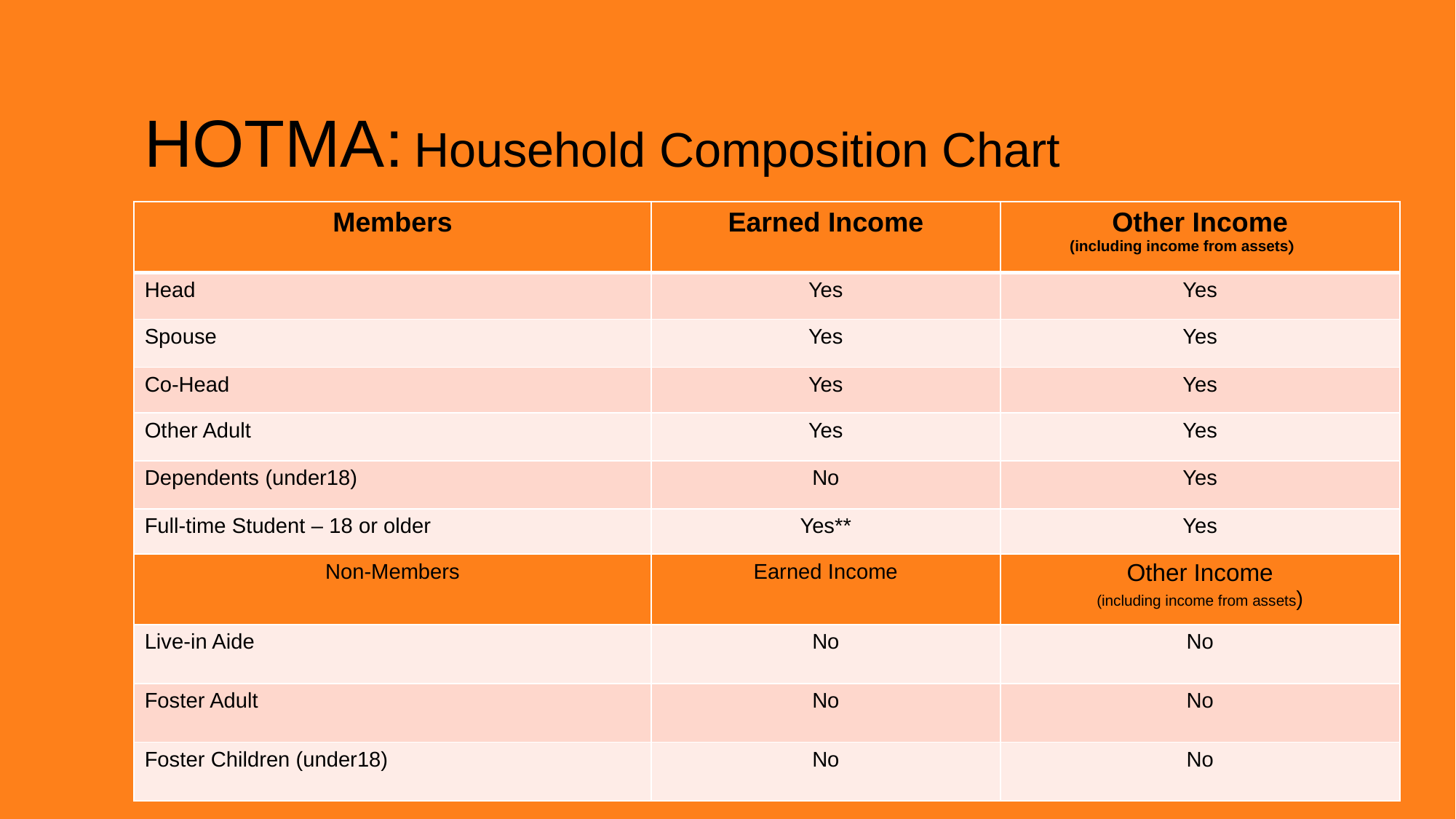

4
HOTMA: Household Composition Chart
| Members | Earned Income | Other Income (including income from assets) |
| --- | --- | --- |
| Head | Yes | Yes |
| Spouse | Yes | Yes |
| Co-Head | Yes | Yes |
| Other Adult | Yes | Yes |
| Dependents (under18) | No | Yes |
| Full-time Student – 18 or older | Yes\*\* | Yes |
| Non-Members | Earned Income | Other Income (including income from assets) |
| Live-in Aide | No | No |
| Foster Adult | No | No |
| Foster Children (under18) | No | No |